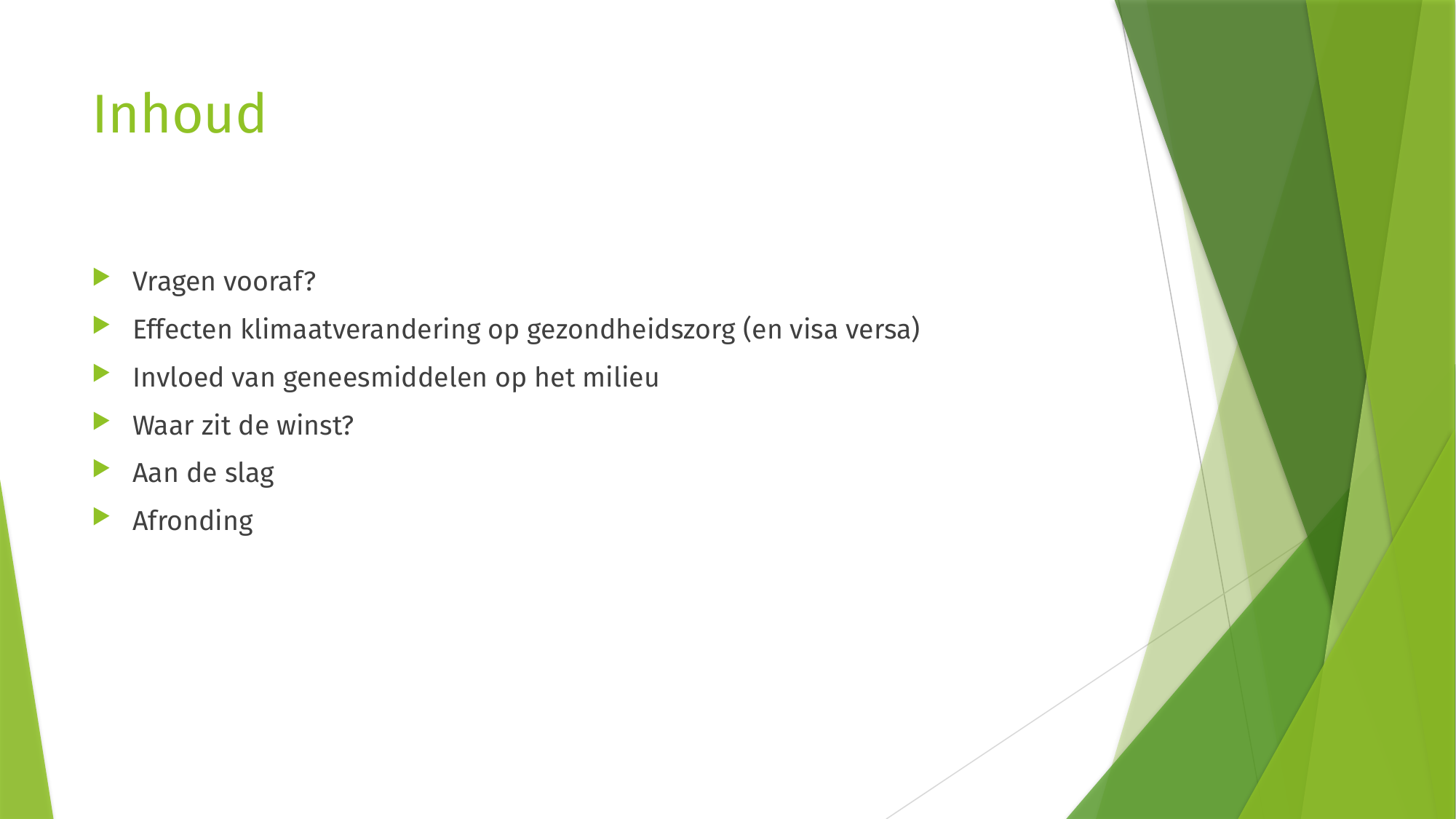

# Inhoud
Vragen vooraf?
Effecten klimaatverandering op gezondheidszorg (en visa versa)
Invloed van geneesmiddelen op het milieu
Waar zit de winst?
Aan de slag
Afronding